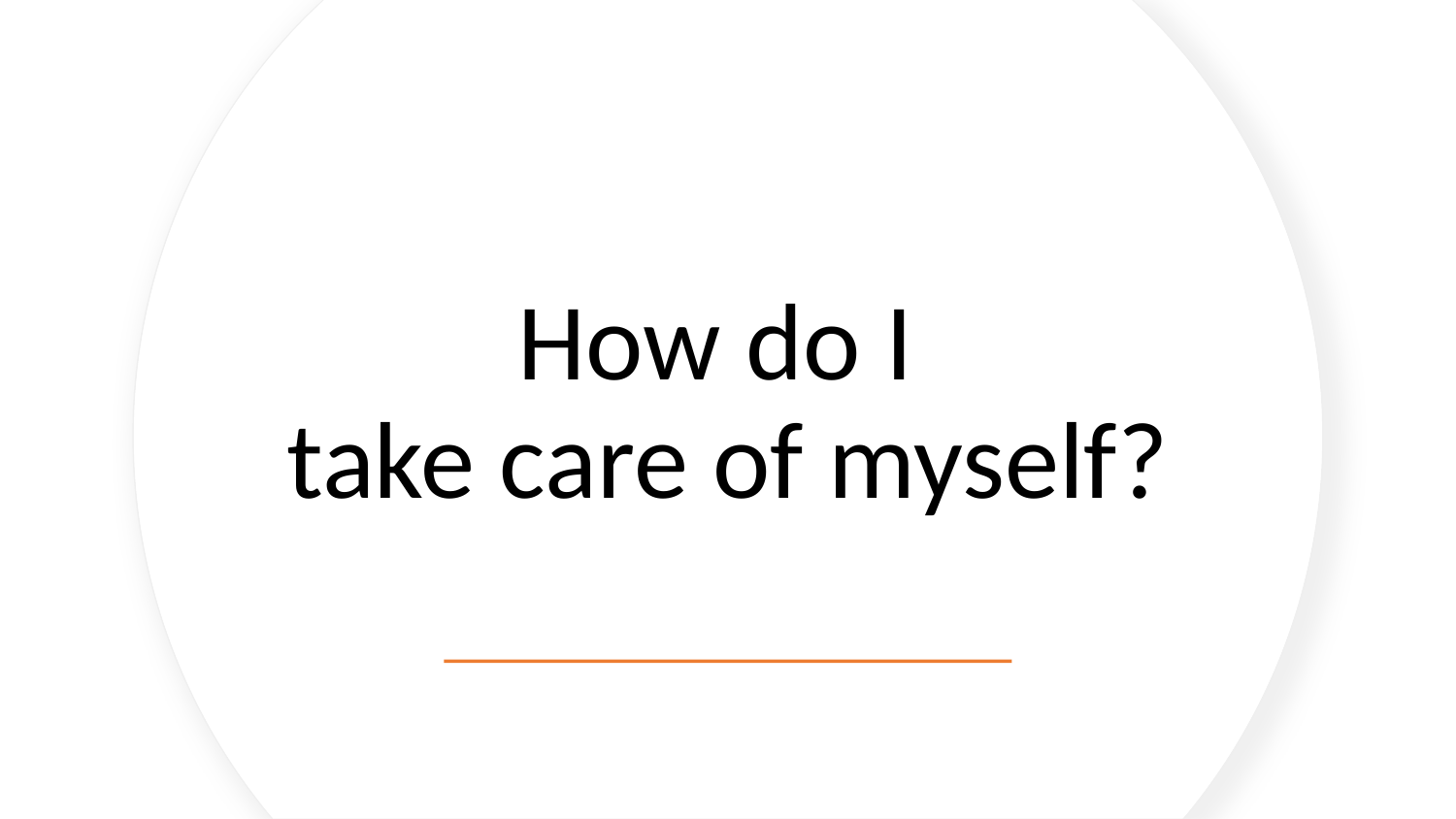

# How do I take care of myself?